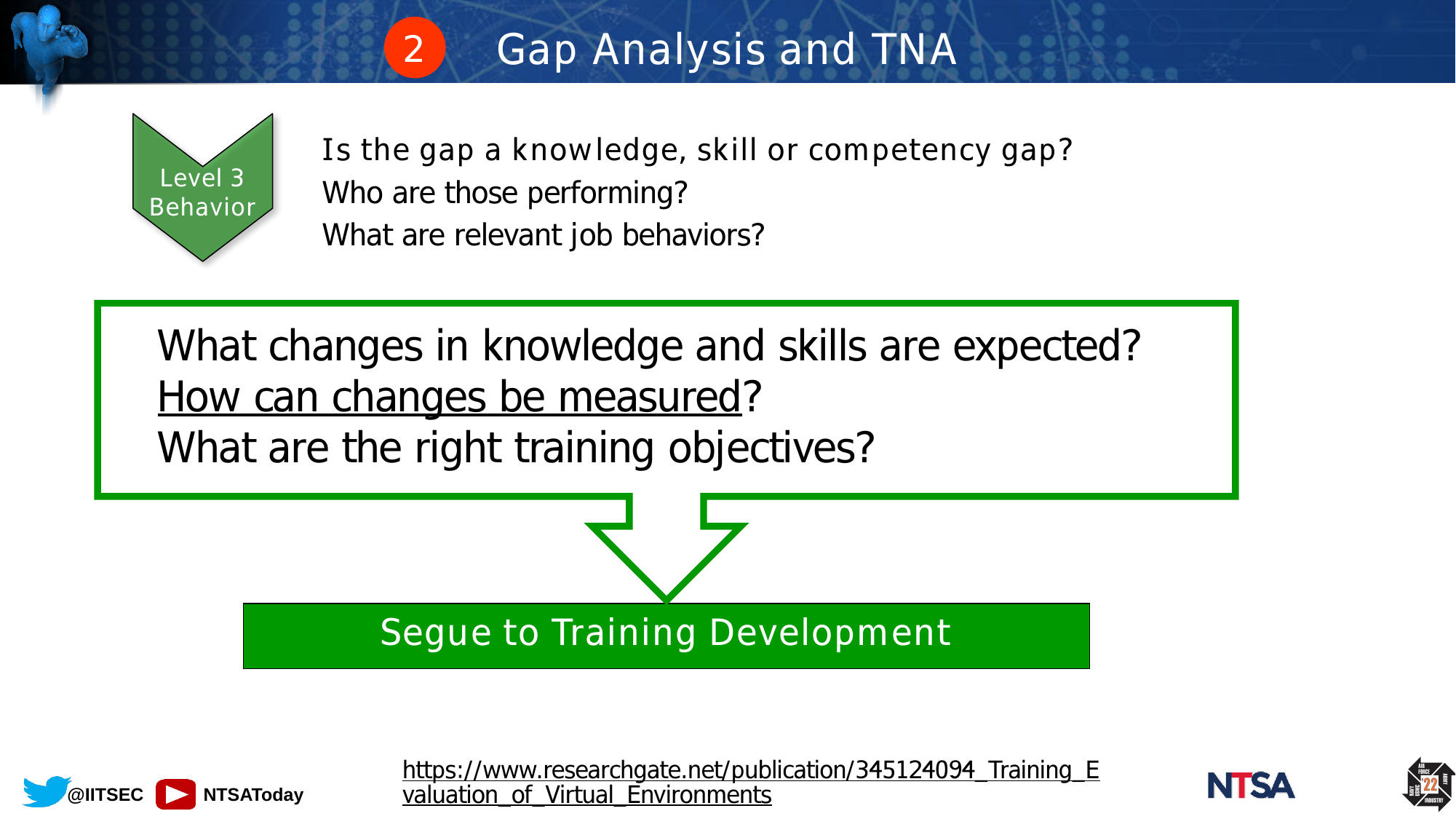

# Gap Analysis and TNA
2

Level 3
Behavior
Is the gap a knowledge, skill or competency gap?
Who are those performing?
What are relevant job behaviors?

What changes in knowledge and skills are expected?
How can changes be measured?
What are the right training objectives?
Segue to Training Development
https://www.researchgate.net/publication/345124094_Training_Evaluation_of_Virtual_Environments